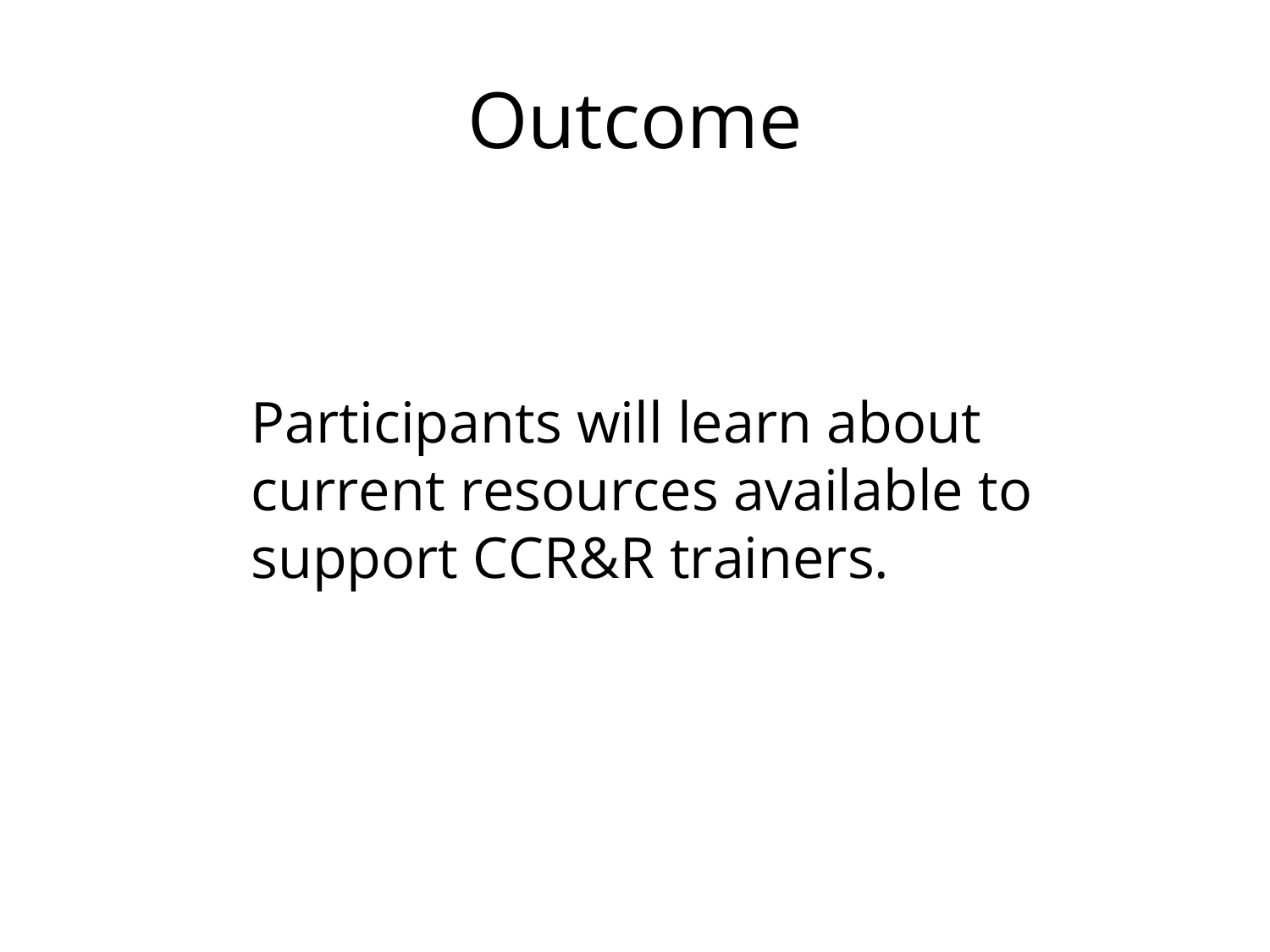

# Outcome

Participants will learn about current resources available to support CCR&R trainers.